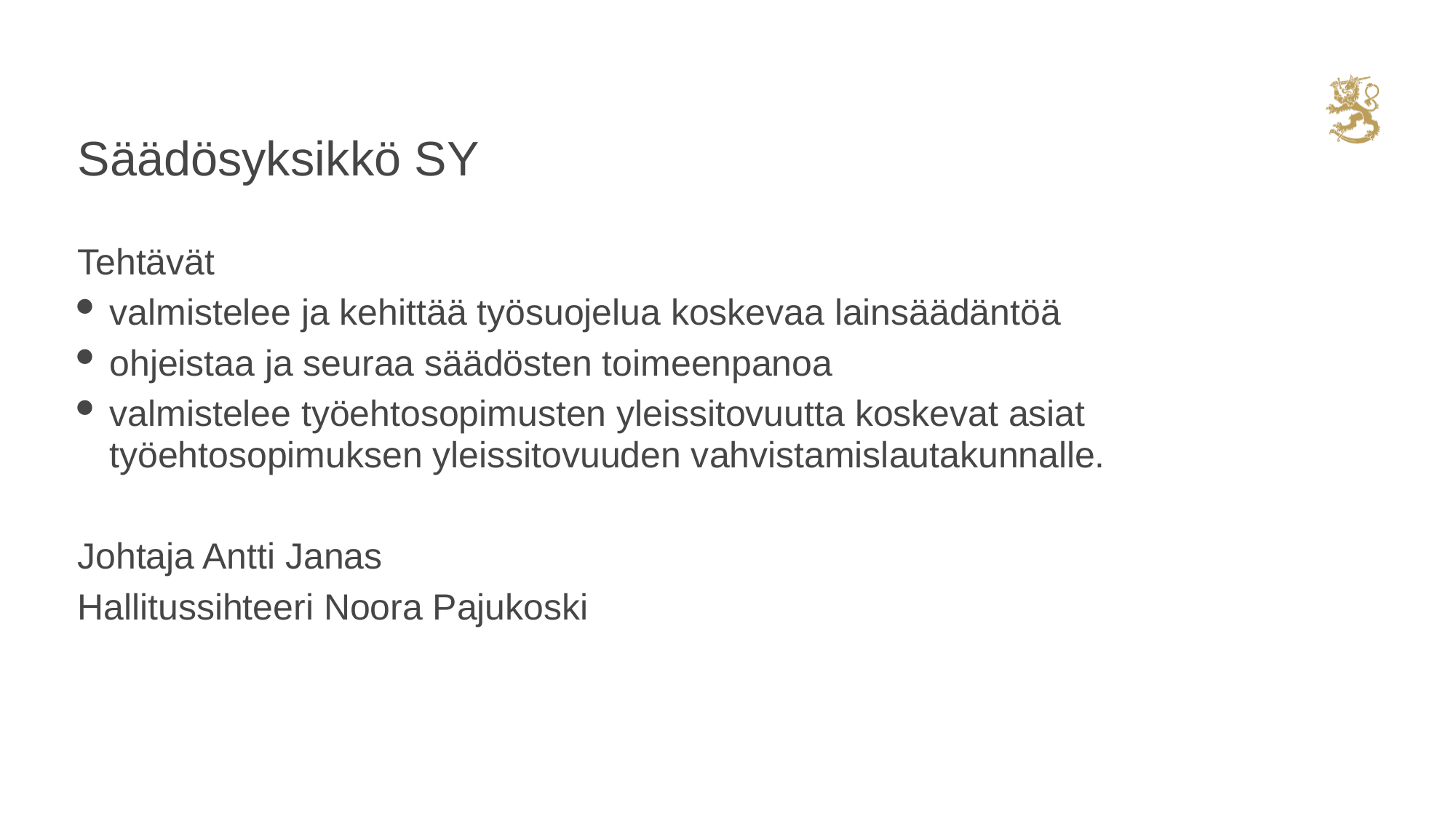

# Säädösyksikkö SY
Tehtävät
valmistelee ja kehittää työsuojelua koskevaa lainsäädäntöä
ohjeistaa ja seuraa säädösten toimeenpanoa
valmistelee työehtosopimusten yleissitovuutta koskevat asiat työehtosopimuksen yleissitovuuden vahvistamislautakunnalle.

Johtaja Antti Janas
Hallitussihteeri Noora Pajukoski